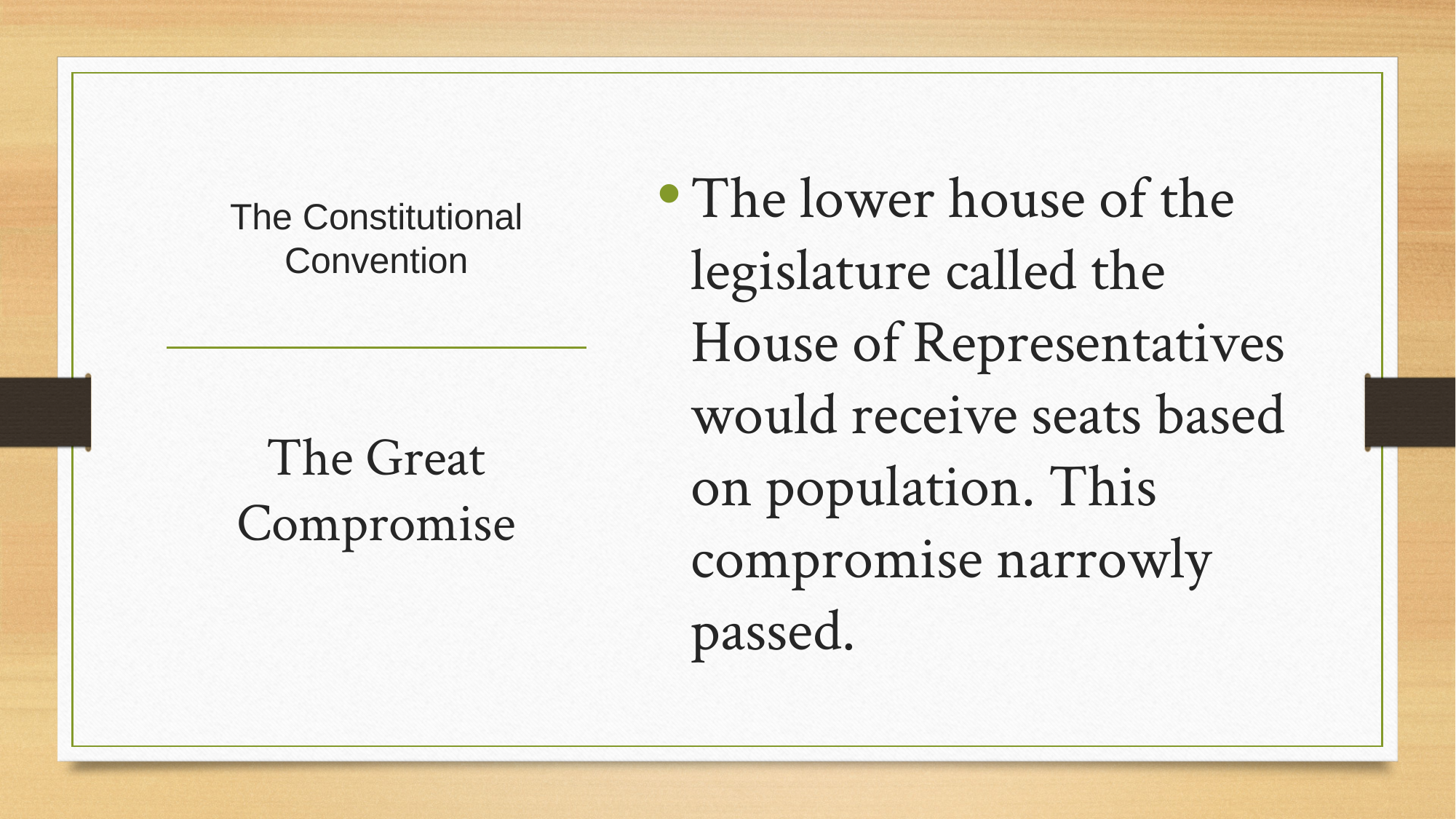

The lower house of the legislature called the House of Representatives would receive seats based on population. This compromise narrowly passed.
# The Constitutional Convention
The Great Compromise